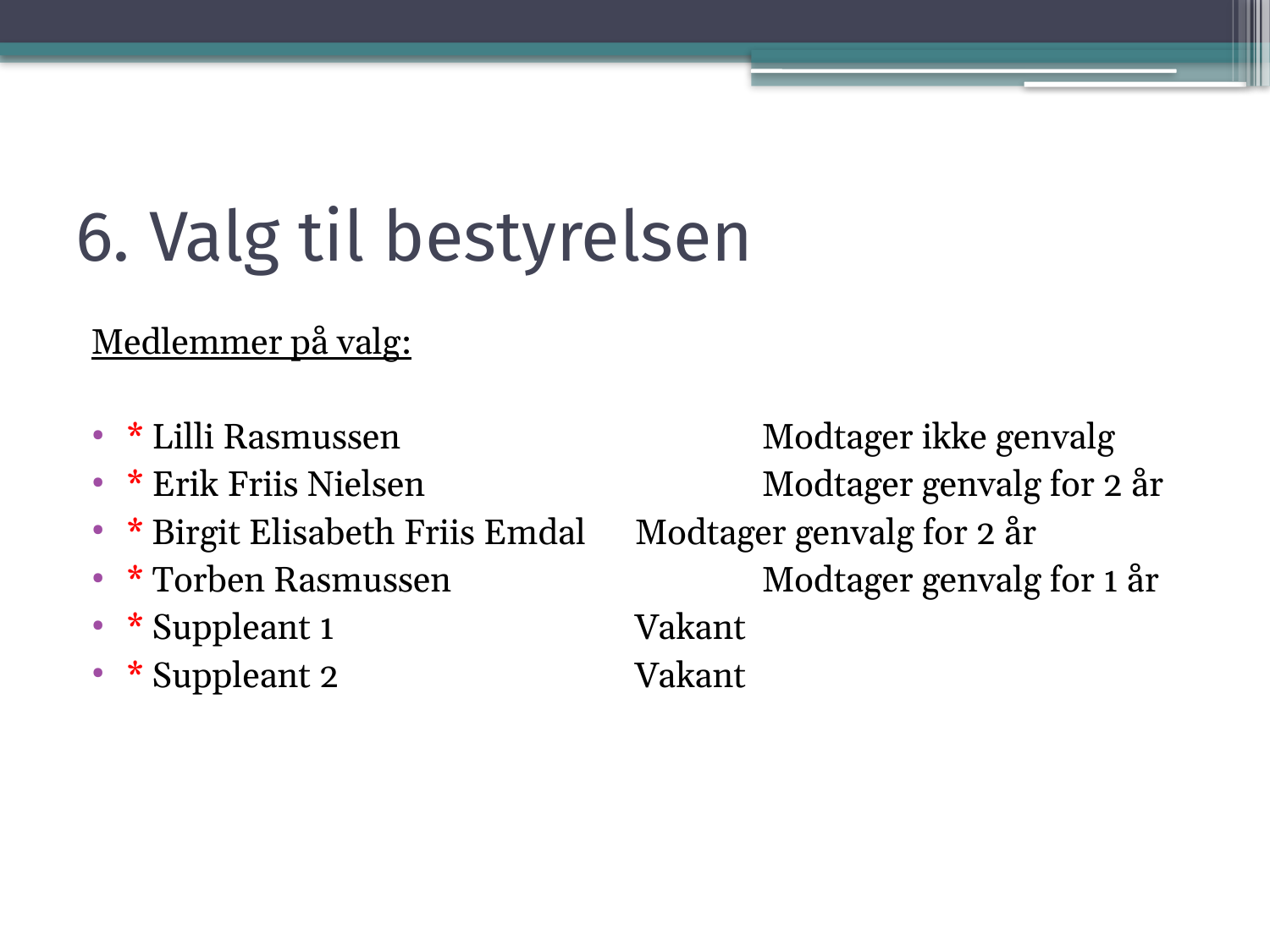

# 6. Valg til bestyrelsen
Medlemmer på valg:

* Lilli Rasmussen			Modtager ikke genvalg
* Erik Friis Nielsen			Modtager genvalg for 2 år
* Birgit Elisabeth Friis Emdal	Modtager genvalg for 2 år
* Torben Rasmussen			Modtager genvalg for 1 år
* Suppleant 1			Vakant
* Suppleant 2			Vakant